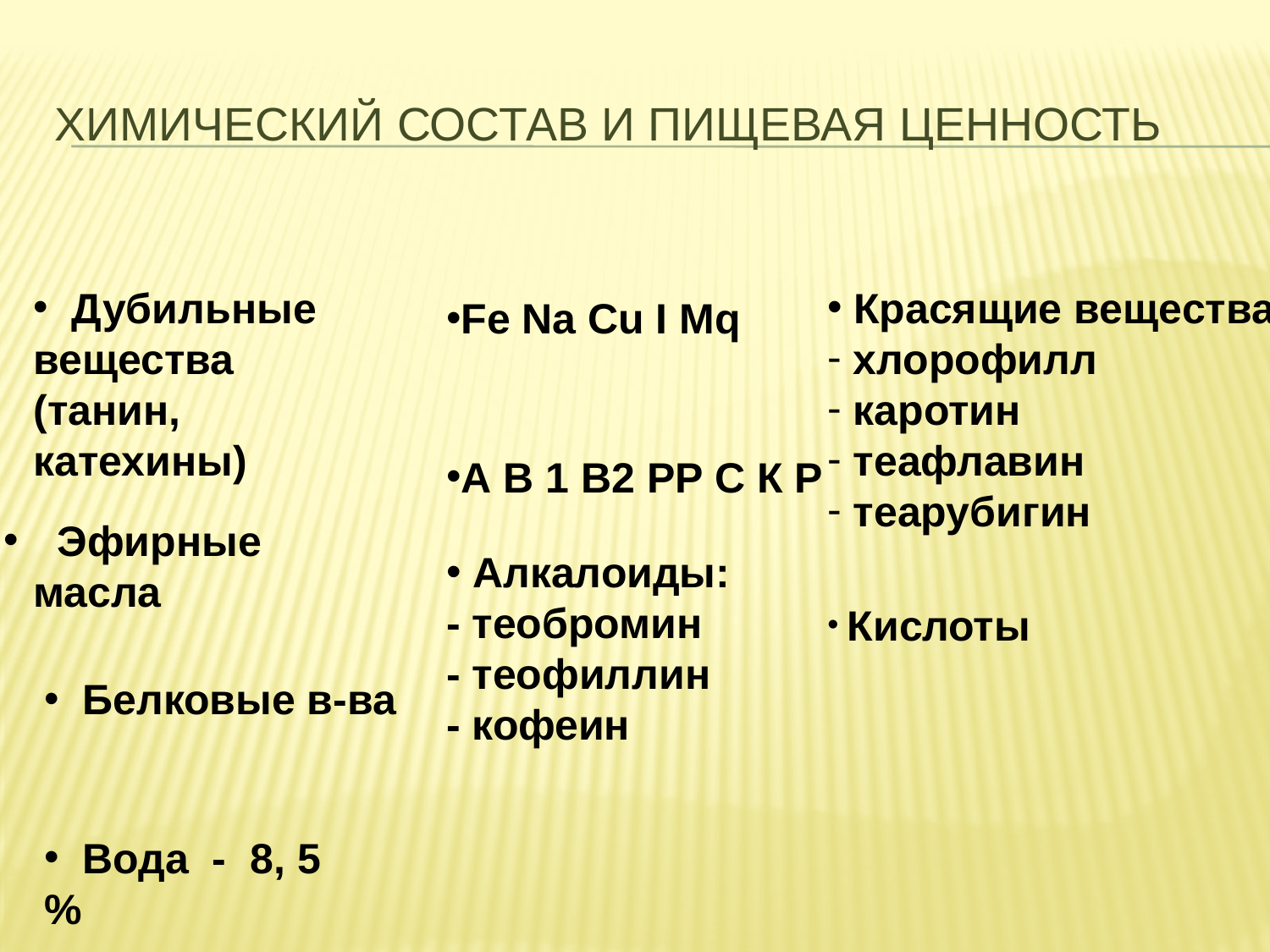

# Химический состав и пищевая ценность
  Дубильные    вещества   (танин, катехины)
 Красящие вещества:
 хлорофилл
 каротин
 теафлавин
 теарубигин
Fe Na Cu I Mq
А B 1 В2 РР С К Р
  Эфирные масла
 Алкалоиды:
- теобромин
- теофиллин
- кофеин

 Кислоты
  Белковые в-ва
  Вода  -  8, 5 %